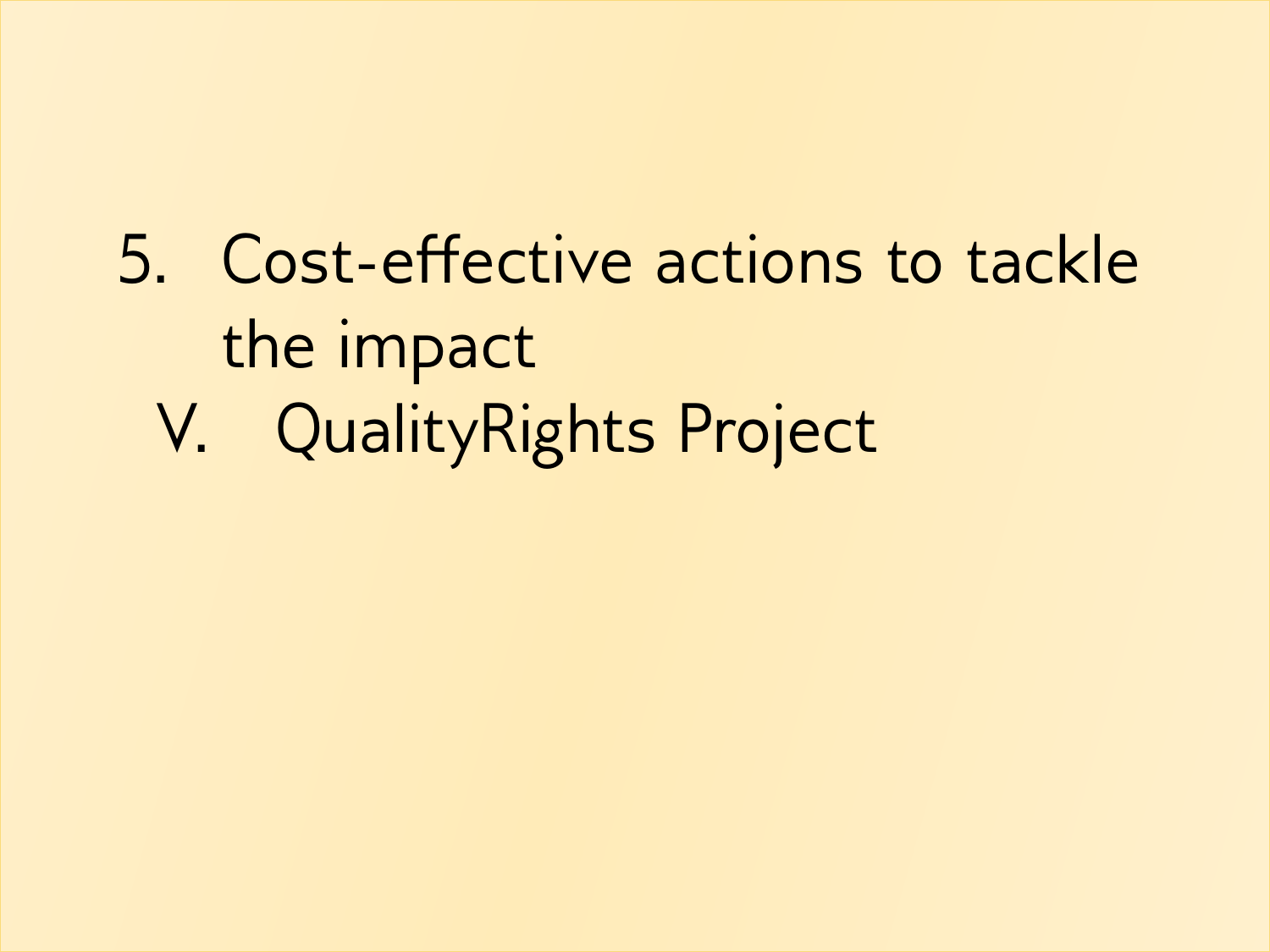

Cost-effective actions to tackle the impact
QualityRights Project